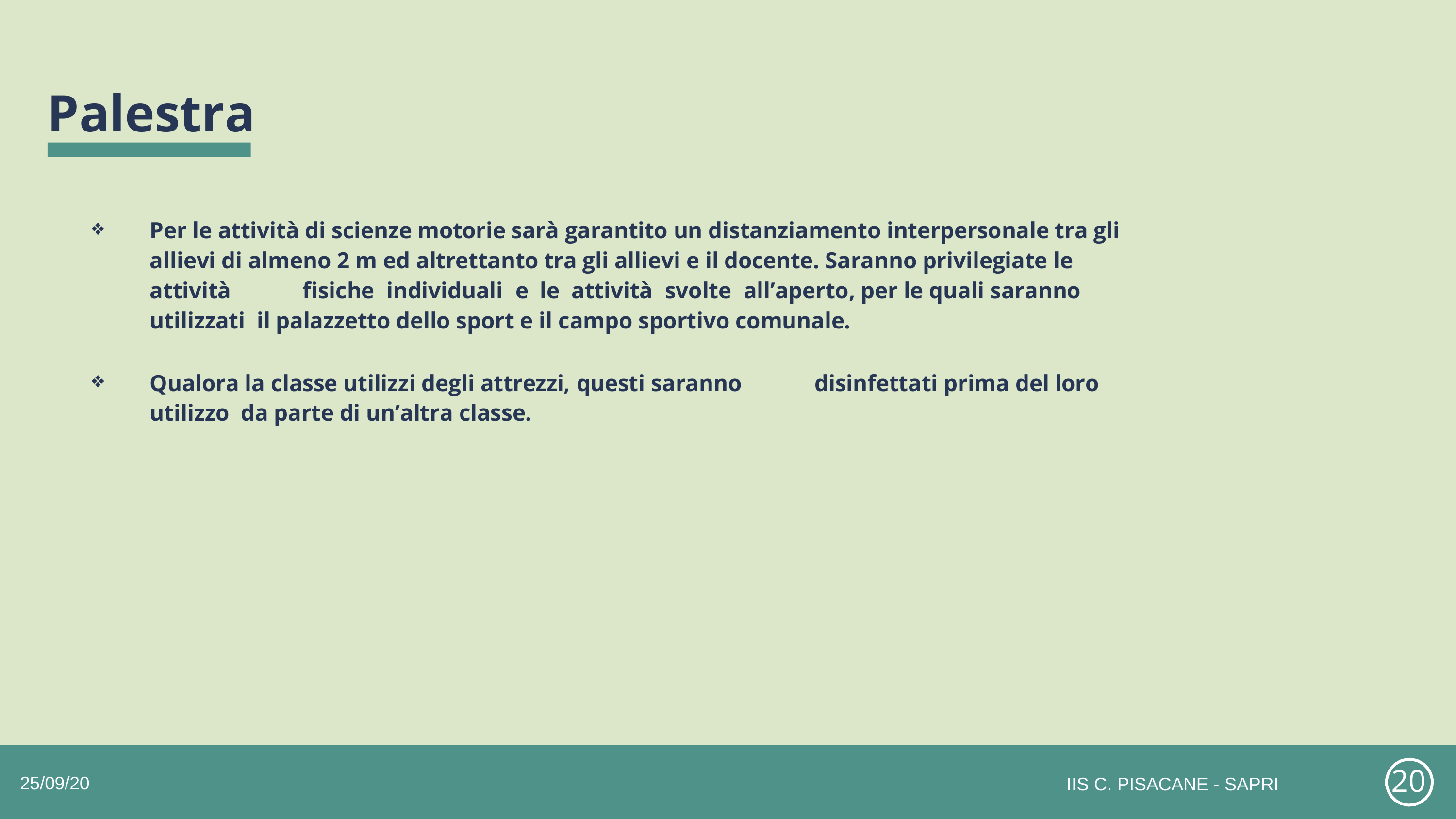

# Palestra

Per le attività di scienze motorie sarà garantito un distanziamento interpersonale tra gli  allievi di almeno 2 m ed altrettanto tra gli allievi e il docente. Saranno privilegiate le  attività	fisiche	individuali	e	le	attività	svolte	all’aperto, per le quali saranno utilizzati  il palazzetto dello sport e il campo sportivo comunale.

Qualora la classe utilizzi degli attrezzi, questi saranno	disinfettati prima del loro utilizzo  da parte di un’altra classe.
20
25/09/20
IIS C. PISACANE - SAPRI